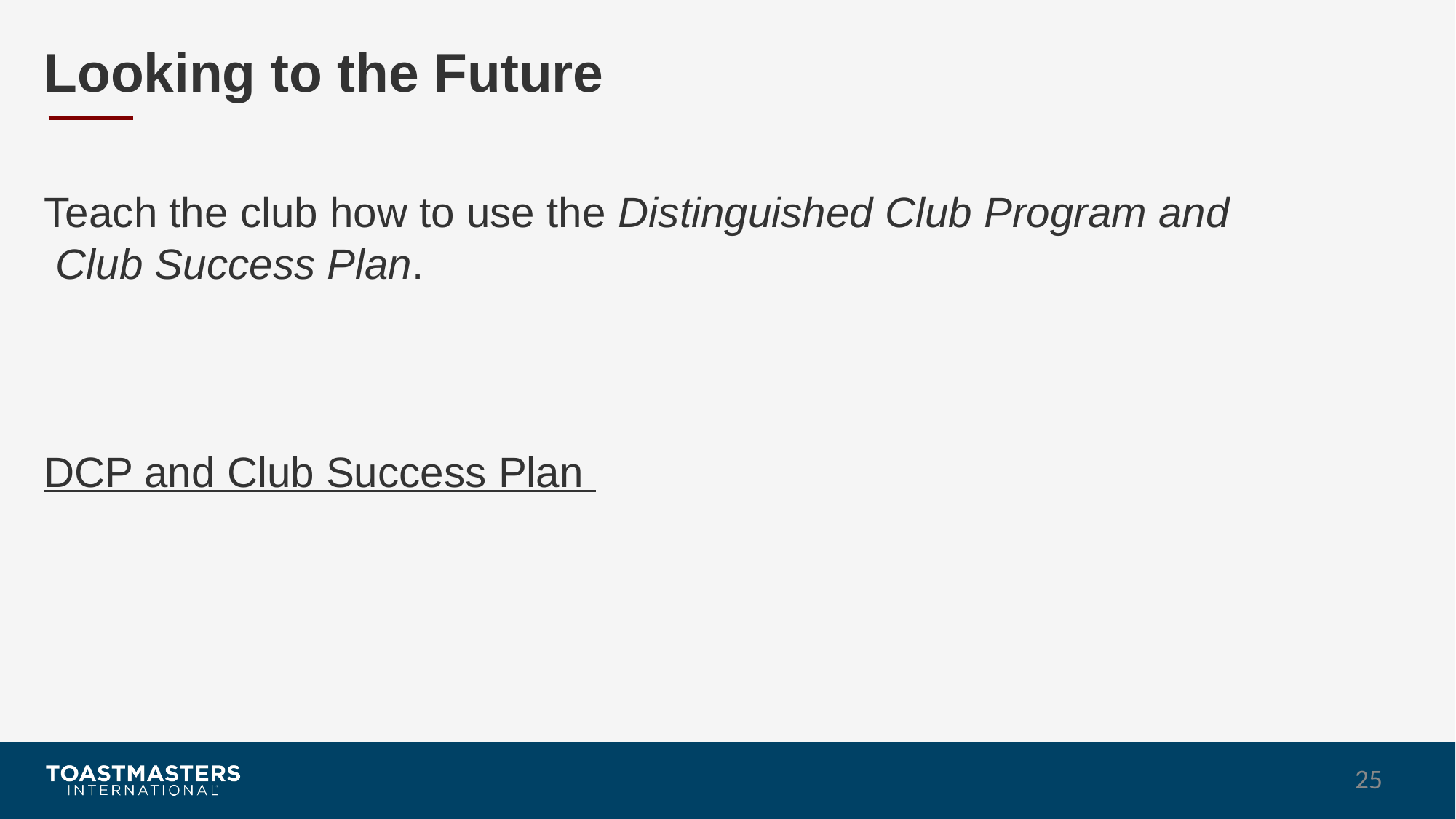

Looking to the Future
Teach the club how to use the Distinguished Club Program and  Club Success Plan.

DCP and Club Success Plan
25